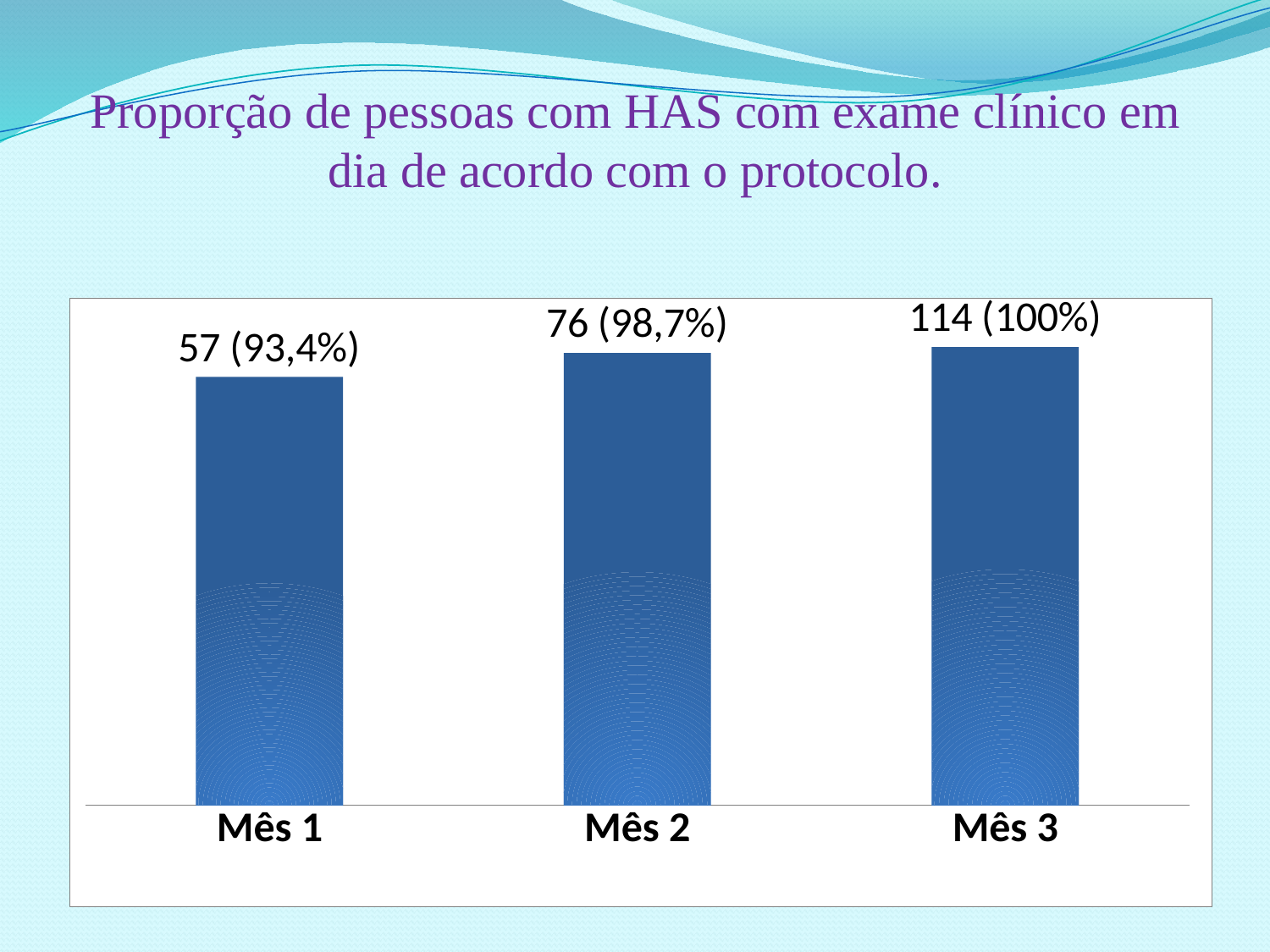

# Proporção de pessoas com HAS com exame clínico em dia de acordo com o protocolo.

### Chart

| Category | Proporção de pessoas com hipertensão com o exame clínico em dia de acordo com o protocolo |
|---|---|
| Mês 1 | 0.9344262295081976 |
| Mês 2 | 0.9870129870129829 |
| Mês 3 | 1.0 |